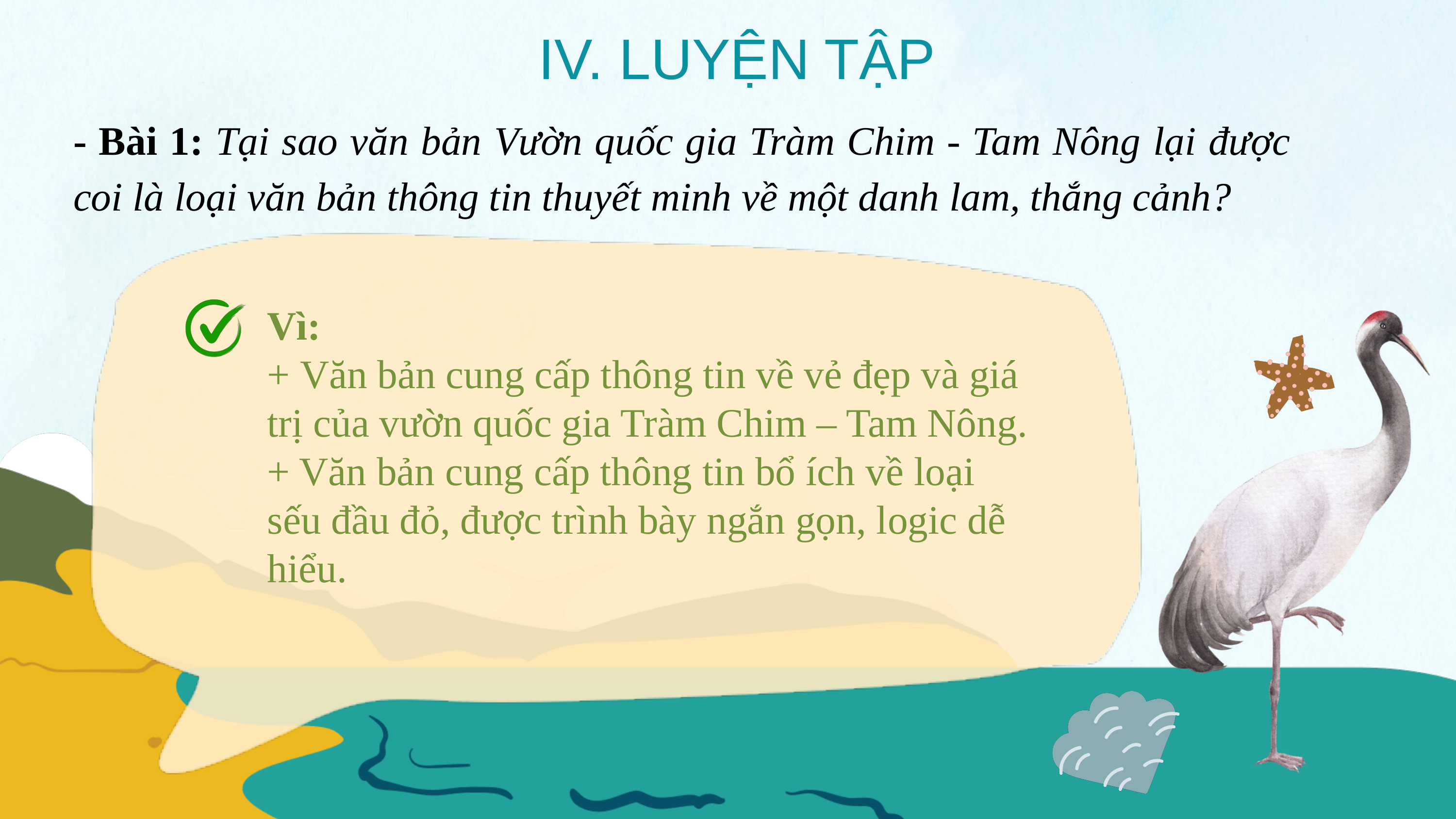

IV. LUYỆN TẬP
- Bài 1: Tại sao văn bản Vườn quốc gia Tràm Chim - Tam Nông lại được coi là loại văn bản thông tin thuyết minh về một danh lam, thắng cảnh?

Vì:
+ Văn bản cung cấp thông tin về vẻ đẹp và giá trị của vườn quốc gia Tràm Chim – Tam Nông.
+ Văn bản cung cấp thông tin bổ ích về loại sếu đầu đỏ, được trình bày ngắn gọn, logic dễ hiểu.